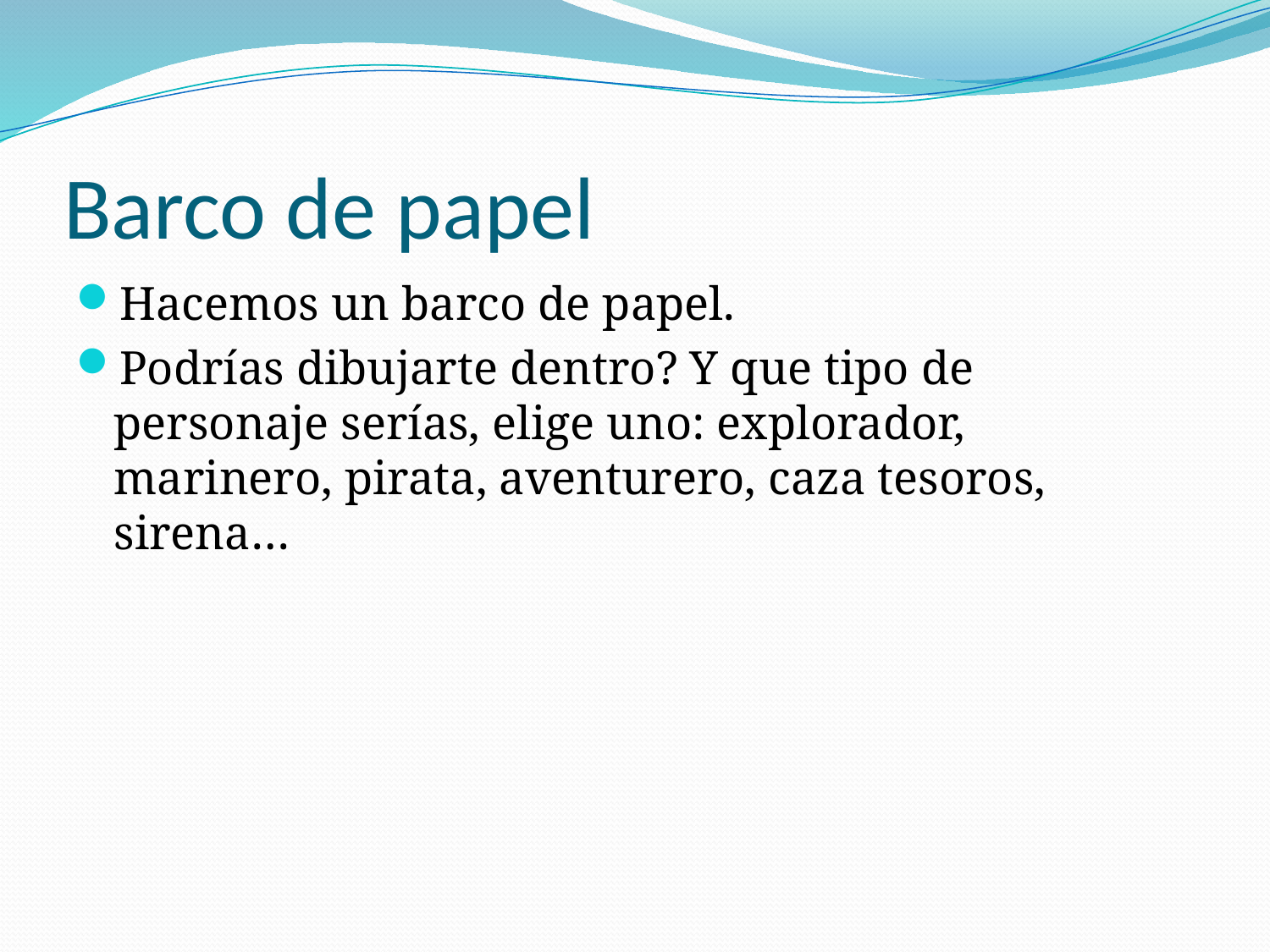

# Barco de papel
Hacemos un barco de papel.
Podrías dibujarte dentro? Y que tipo de personaje serías, elige uno: explorador, marinero, pirata, aventurero, caza tesoros, sirena…